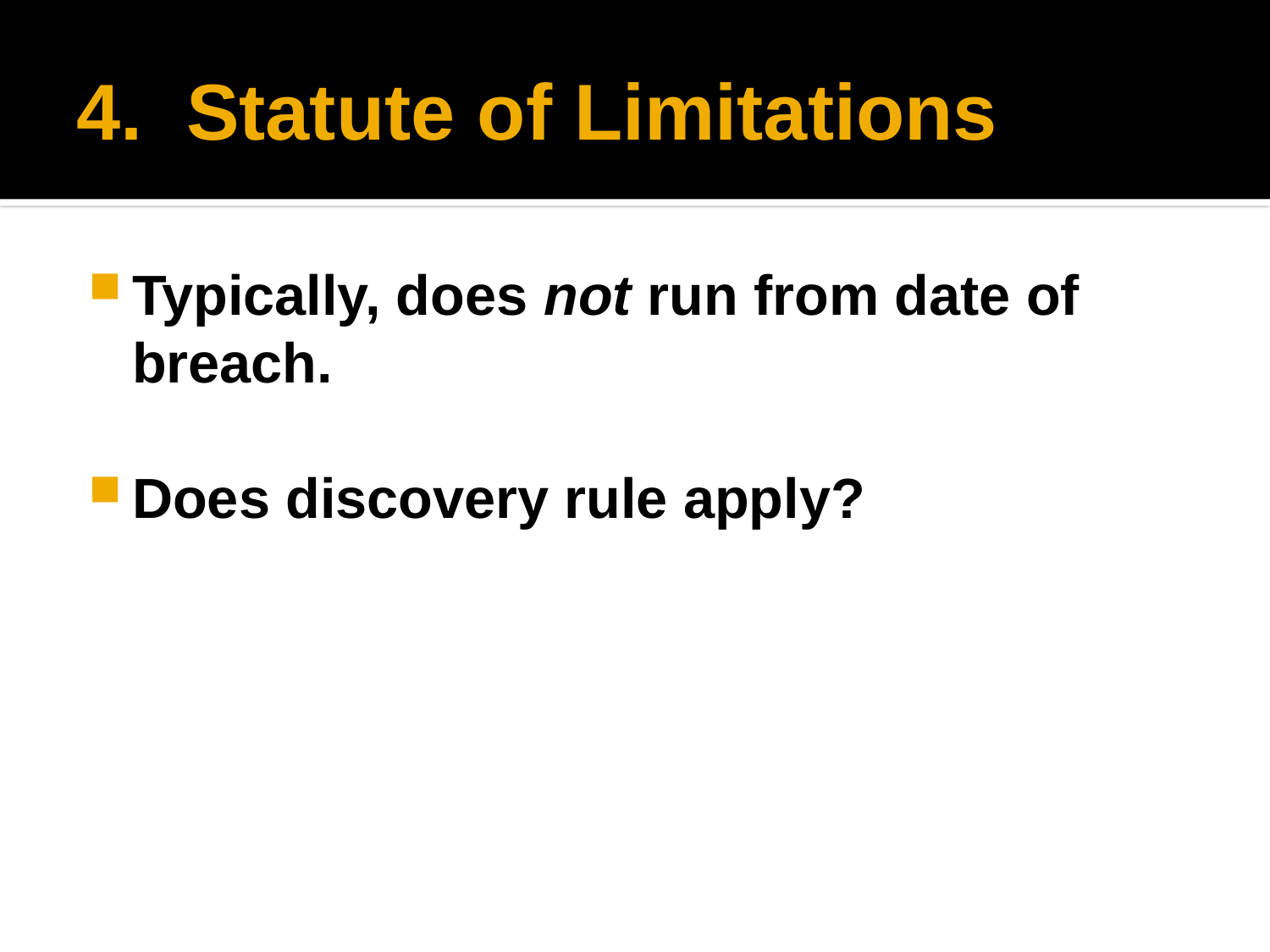

# 4.  Statute of Limitations
Typically, does not run from date of breach.

Does discovery rule apply?